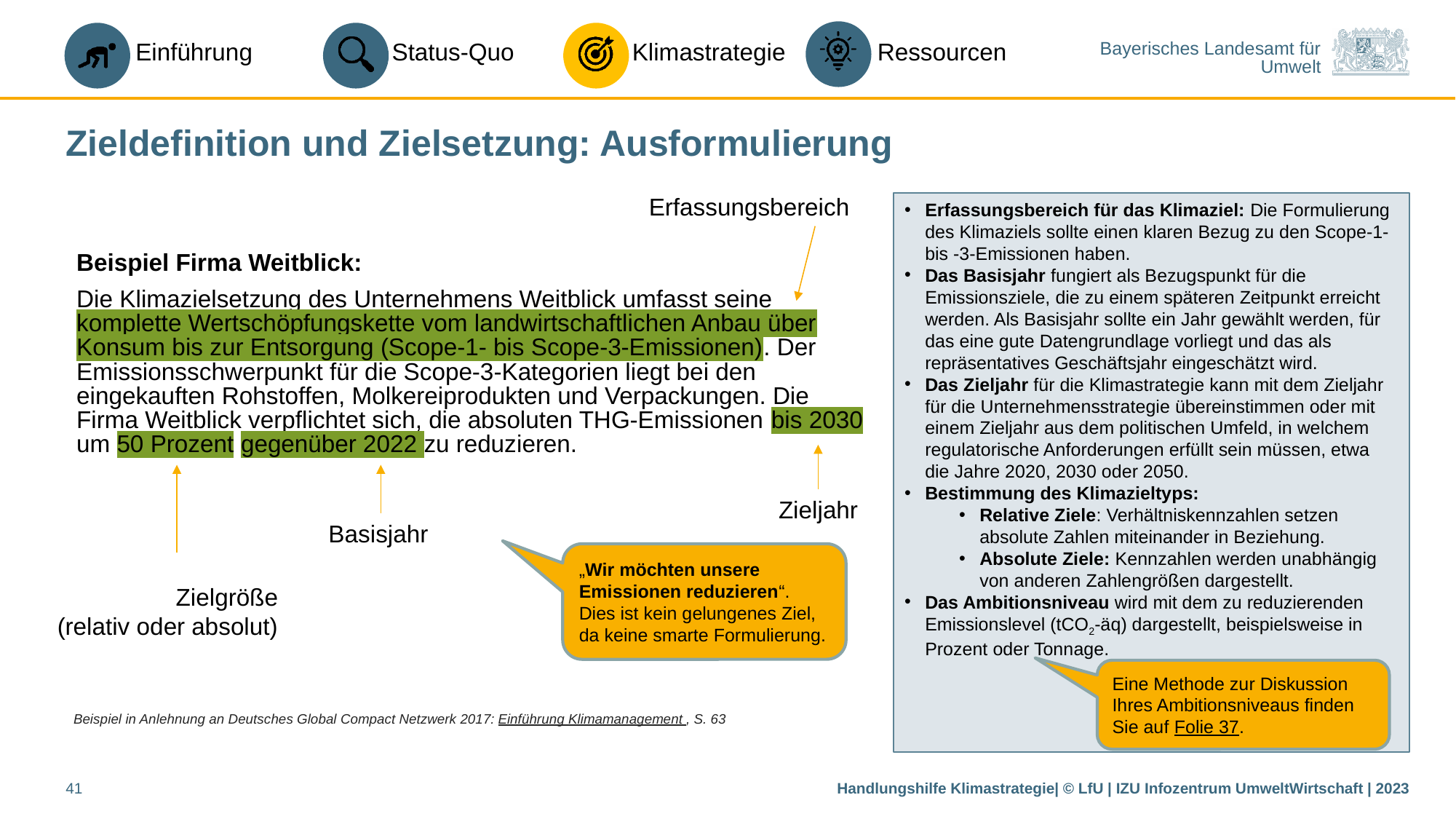

# Zieldefinition und Zielsetzung: Ausformulierung
Erfassungsbereich
Erfassungsbereich für das Klimaziel: Die Formulierung des Klimaziels sollte einen klaren Bezug zu den Scope-1- bis -3-Emissionen haben.
Das Basisjahr fungiert als Bezugspunkt für die Emissionsziele, die zu einem späteren Zeitpunkt erreicht werden. Als Basisjahr sollte ein Jahr gewählt werden, für das eine gute Datengrundlage vorliegt und das als repräsentatives Geschäftsjahr eingeschätzt wird.
Das Zieljahr für die Klimastrategie kann mit dem Zieljahr für die Unternehmensstrategie übereinstimmen oder mit einem Zieljahr aus dem politischen Umfeld, in welchem regulatorische Anforderungen erfüllt sein müssen, etwa die Jahre 2020, 2030 oder 2050.
Bestimmung des Klimazieltyps:
Relative Ziele: Verhältniskennzahlen setzen absolute Zahlen miteinander in Beziehung.
Absolute Ziele: Kennzahlen werden unabhängig von anderen Zahlengrößen dargestellt.
Das Ambitionsniveau wird mit dem zu reduzierenden Emissionslevel (tCO2-äq) dargestellt, beispielsweise in Prozent oder Tonnage.
Beispiel Firma Weitblick:
Die Klimazielsetzung des Unternehmens Weitblick umfasst seine komplette Wertschöpfungskette vom landwirtschaftlichen Anbau über Konsum bis zur Entsorgung (Scope-1- bis Scope-3-Emissionen). Der Emissionsschwerpunkt für die Scope-3-Kategorien liegt bei den eingekauften Rohstoffen, Molkereiprodukten und Verpackungen. Die Firma Weitblick verpflichtet sich, die absoluten THG-Emissionen bis 2030 um 50 Prozent gegenüber 2022 zu reduzieren.

Zieljahr
Basisjahr
„Wir möchten unsere Emissionen reduzieren“. Dies ist kein gelungenes Ziel, da keine smarte Formulierung.
Zielgröße
(relativ oder absolut)
Eine Methode zur Diskussion Ihres Ambitionsniveaus finden Sie auf Folie 37.
Beispiel in Anlehnung an Deutsches Global Compact Netzwerk 2017: Einführung Klimamanagement , S. 63
41
Handlungshilfe Klimastrategie| © LfU | IZU Infozentrum UmweltWirtschaft | 2023